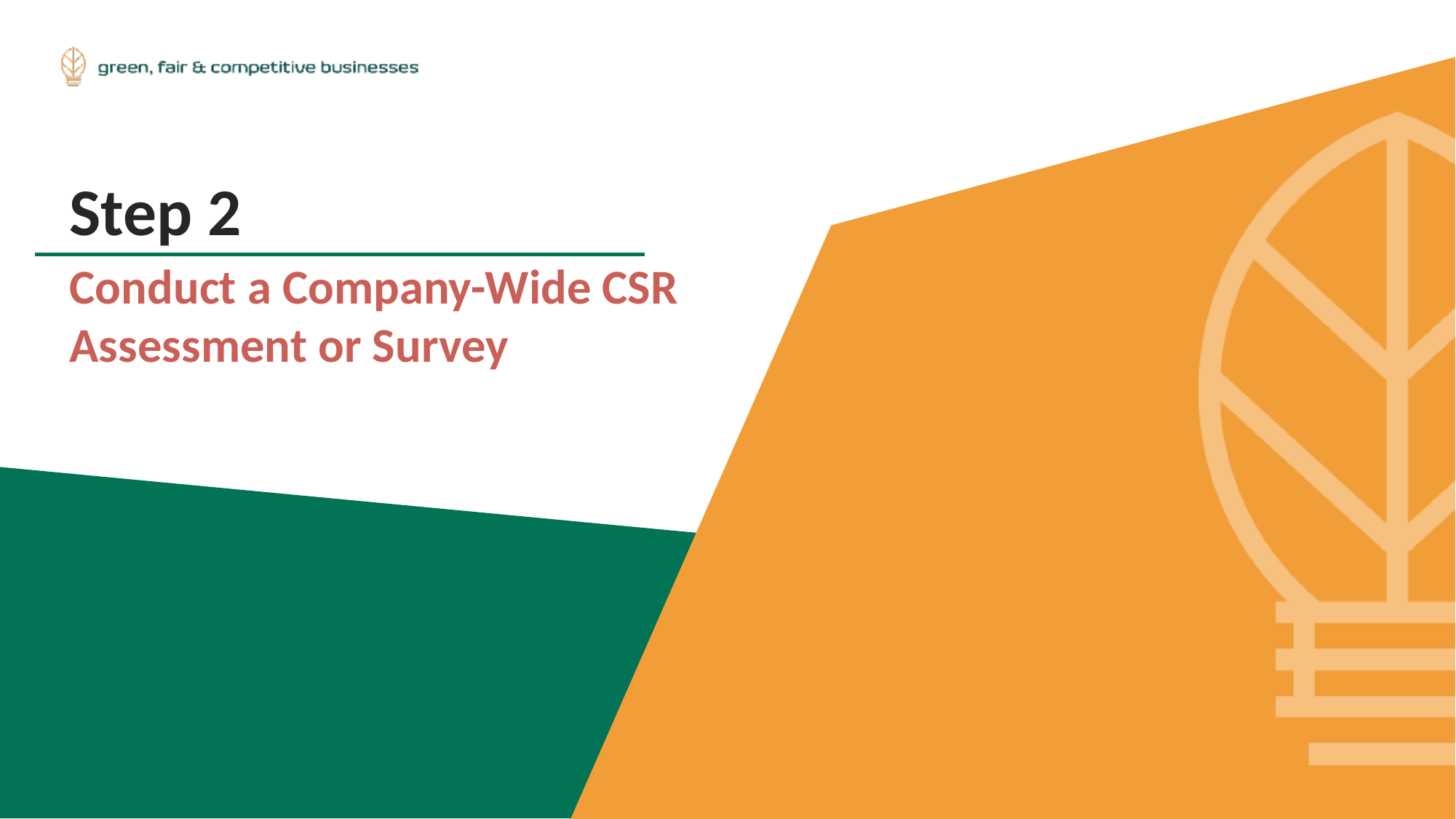

Step 2

Conduct a Company-Wide CSR Assessment or Survey